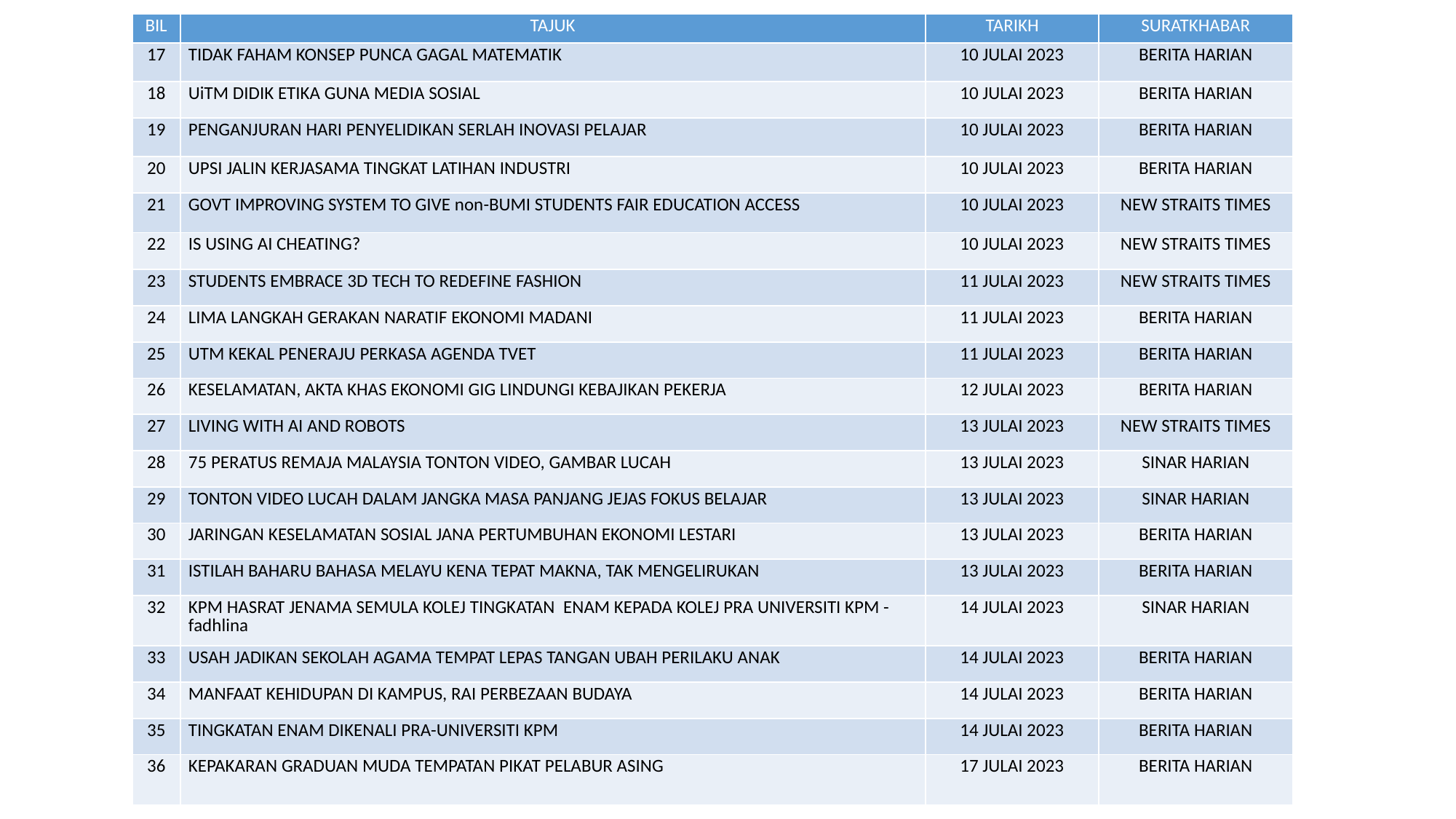

| BIL | TAJUK | TARIKH | SURATKHABAR |
| --- | --- | --- | --- |
| 17 | TIDAK FAHAM KONSEP PUNCA GAGAL MATEMATIK | 10 JULAI 2023 | BERITA HARIAN |
| 18 | UiTM DIDIK ETIKA GUNA MEDIA SOSIAL | 10 JULAI 2023 | BERITA HARIAN |
| 19 | PENGANJURAN HARI PENYELIDIKAN SERLAH INOVASI PELAJAR | 10 JULAI 2023 | BERITA HARIAN |
| 20 | UPSI JALIN KERJASAMA TINGKAT LATIHAN INDUSTRI | 10 JULAI 2023 | BERITA HARIAN |
| 21 | GOVT IMPROVING SYSTEM TO GIVE non-BUMI STUDENTS FAIR EDUCATION ACCESS | 10 JULAI 2023 | NEW STRAITS TIMES |
| 22 | IS USING AI CHEATING? | 10 JULAI 2023 | NEW STRAITS TIMES |
| 23 | STUDENTS EMBRACE 3D TECH TO REDEFINE FASHION | 11 JULAI 2023 | NEW STRAITS TIMES |
| 24 | LIMA LANGKAH GERAKAN NARATIF EKONOMI MADANI | 11 JULAI 2023 | BERITA HARIAN |
| 25 | UTM KEKAL PENERAJU PERKASA AGENDA TVET | 11 JULAI 2023 | BERITA HARIAN |
| 26 | KESELAMATAN, AKTA KHAS EKONOMI GIG LINDUNGI KEBAJIKAN PEKERJA | 12 JULAI 2023 | BERITA HARIAN |
| 27 | LIVING WITH AI AND ROBOTS | 13 JULAI 2023 | NEW STRAITS TIMES |
| 28 | 75 PERATUS REMAJA MALAYSIA TONTON VIDEO, GAMBAR LUCAH | 13 JULAI 2023 | SINAR HARIAN |
| 29 | TONTON VIDEO LUCAH DALAM JANGKA MASA PANJANG JEJAS FOKUS BELAJAR | 13 JULAI 2023 | SINAR HARIAN |
| 30 | JARINGAN KESELAMATAN SOSIAL JANA PERTUMBUHAN EKONOMI LESTARI | 13 JULAI 2023 | BERITA HARIAN |
| 31 | ISTILAH BAHARU BAHASA MELAYU KENA TEPAT MAKNA, TAK MENGELIRUKAN | 13 JULAI 2023 | BERITA HARIAN |
| 32 | KPM HASRAT JENAMA SEMULA KOLEJ TINGKATAN ENAM KEPADA KOLEJ PRA UNIVERSITI KPM - fadhlina | 14 JULAI 2023 | SINAR HARIAN |
| 33 | USAH JADIKAN SEKOLAH AGAMA TEMPAT LEPAS TANGAN UBAH PERILAKU ANAK | 14 JULAI 2023 | BERITA HARIAN |
| 34 | MANFAAT KEHIDUPAN DI KAMPUS, RAI PERBEZAAN BUDAYA | 14 JULAI 2023 | BERITA HARIAN |
| 35 | TINGKATAN ENAM DIKENALI PRA-UNIVERSITI KPM | 14 JULAI 2023 | BERITA HARIAN |
| 36 | KEPAKARAN GRADUAN MUDA TEMPATAN PIKAT PELABUR ASING | 17 JULAI 2023 | BERITA HARIAN |